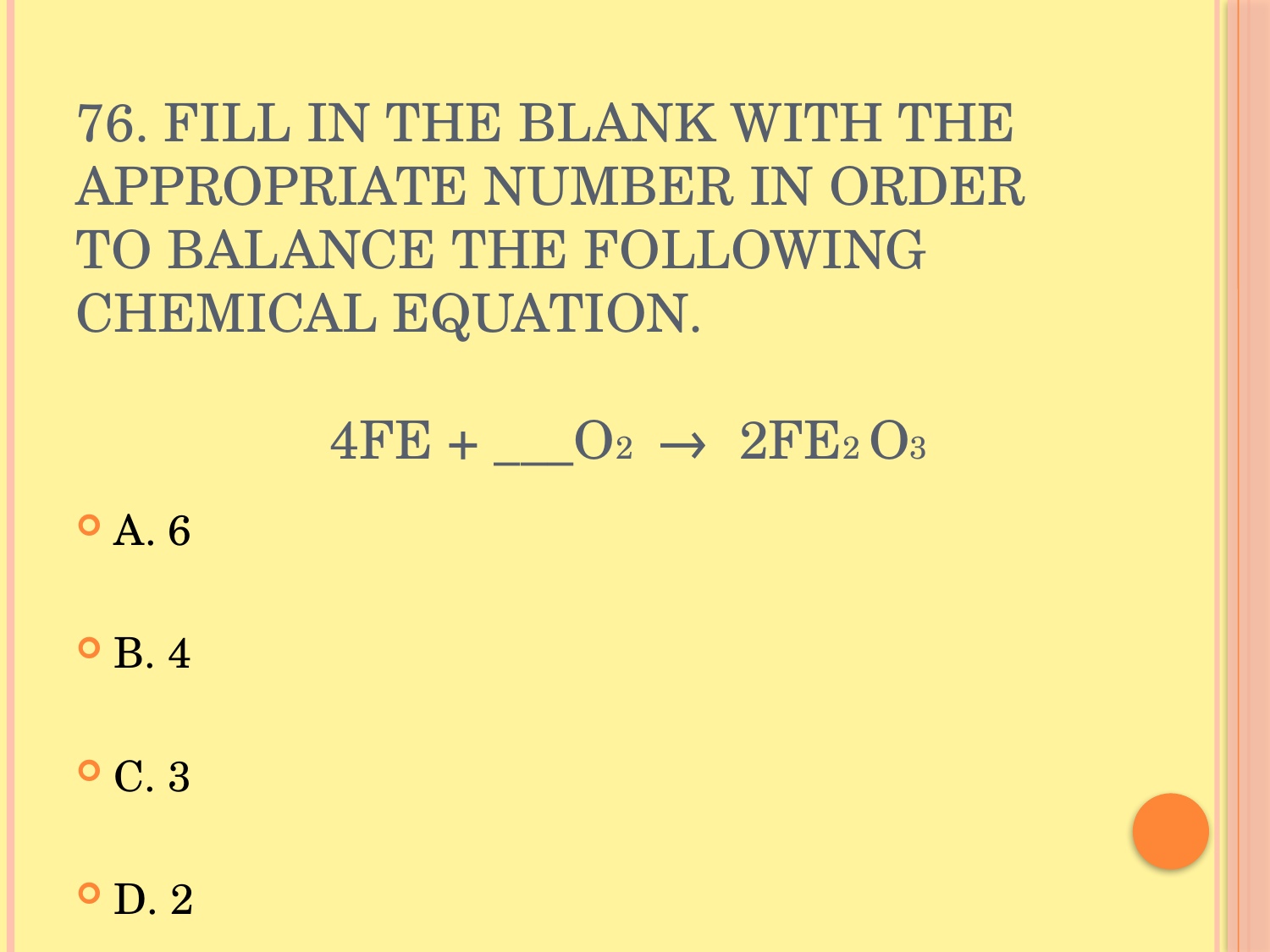

# 76. Fill in the blank with the appropriate number in order to balance the following chemical equation. 4Fe + ___O2  →  2Fe2 O3
A. 6

B. 4

C. 3

D. 2